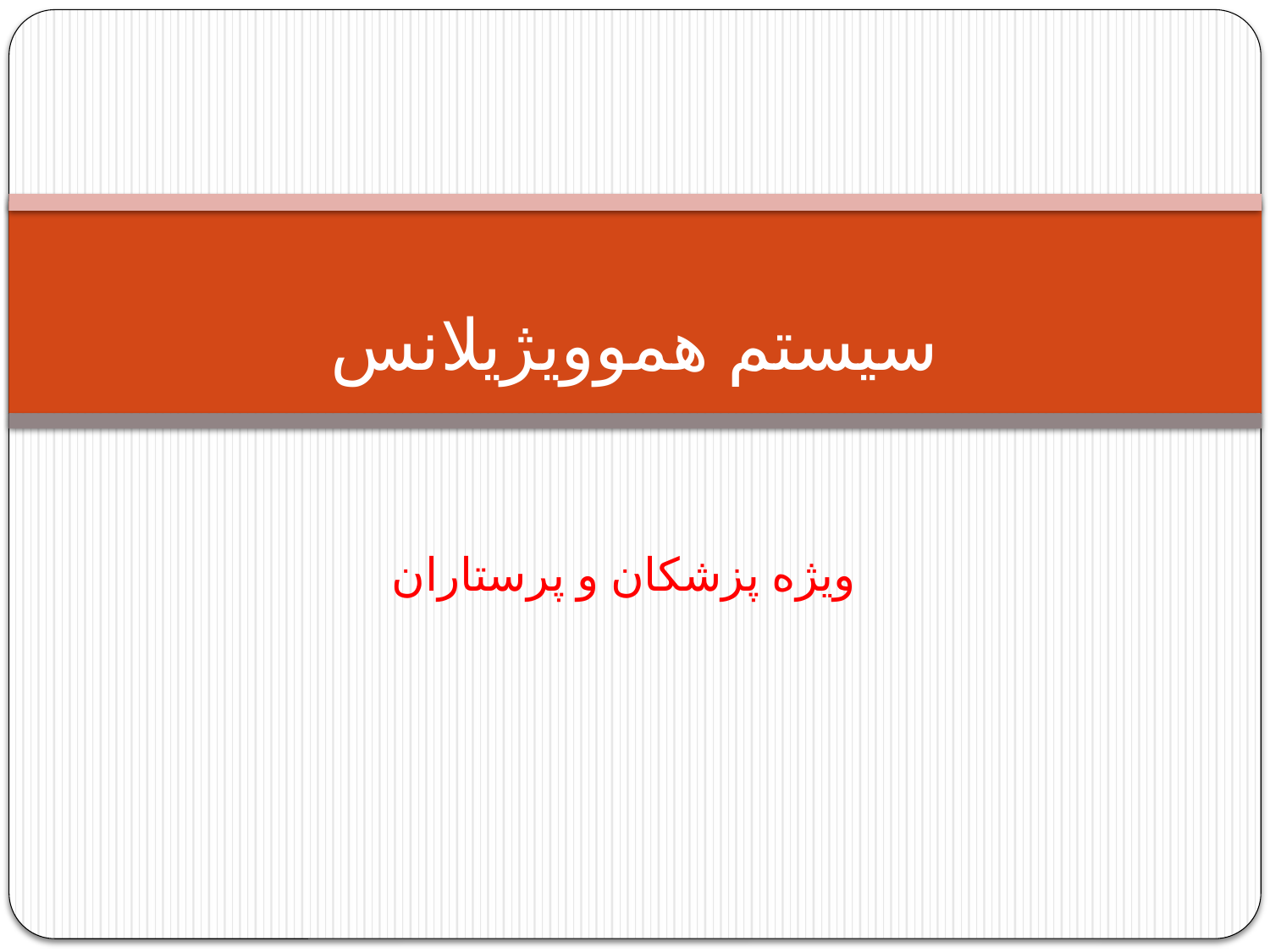

# سیستم هموویژیلانس
ویژه پزشکان و پرستاران